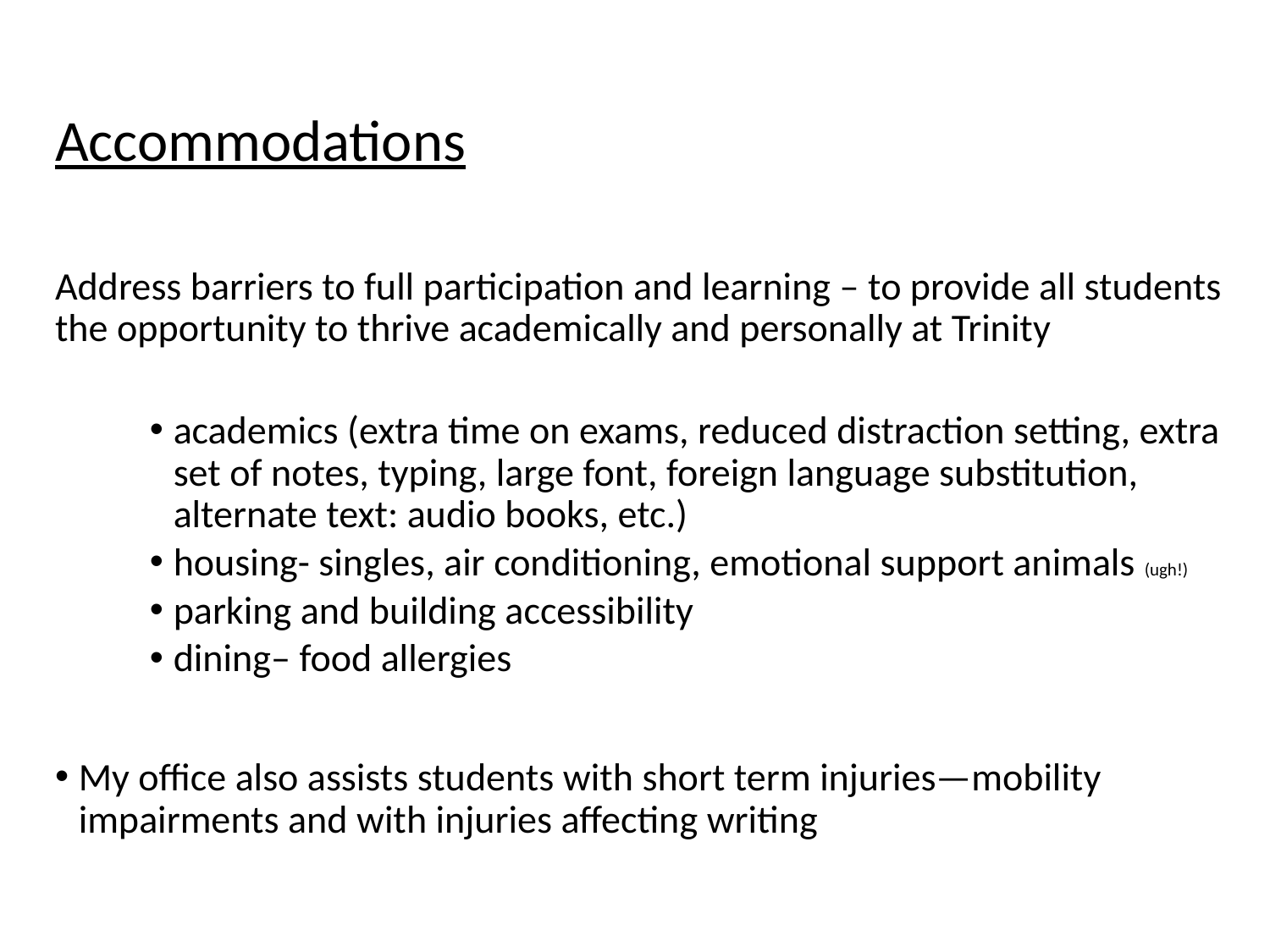

# Accommodations

Address barriers to full participation and learning – to provide all students the opportunity to thrive academically and personally at Trinity

academics (extra time on exams, reduced distraction setting, extra set of notes, typing, large font, foreign language substitution, alternate text: audio books, etc.)
housing- singles, air conditioning, emotional support animals (ugh!)
parking and building accessibility
dining– food allergies

My office also assists students with short term injuries—mobility impairments and with injuries affecting writing